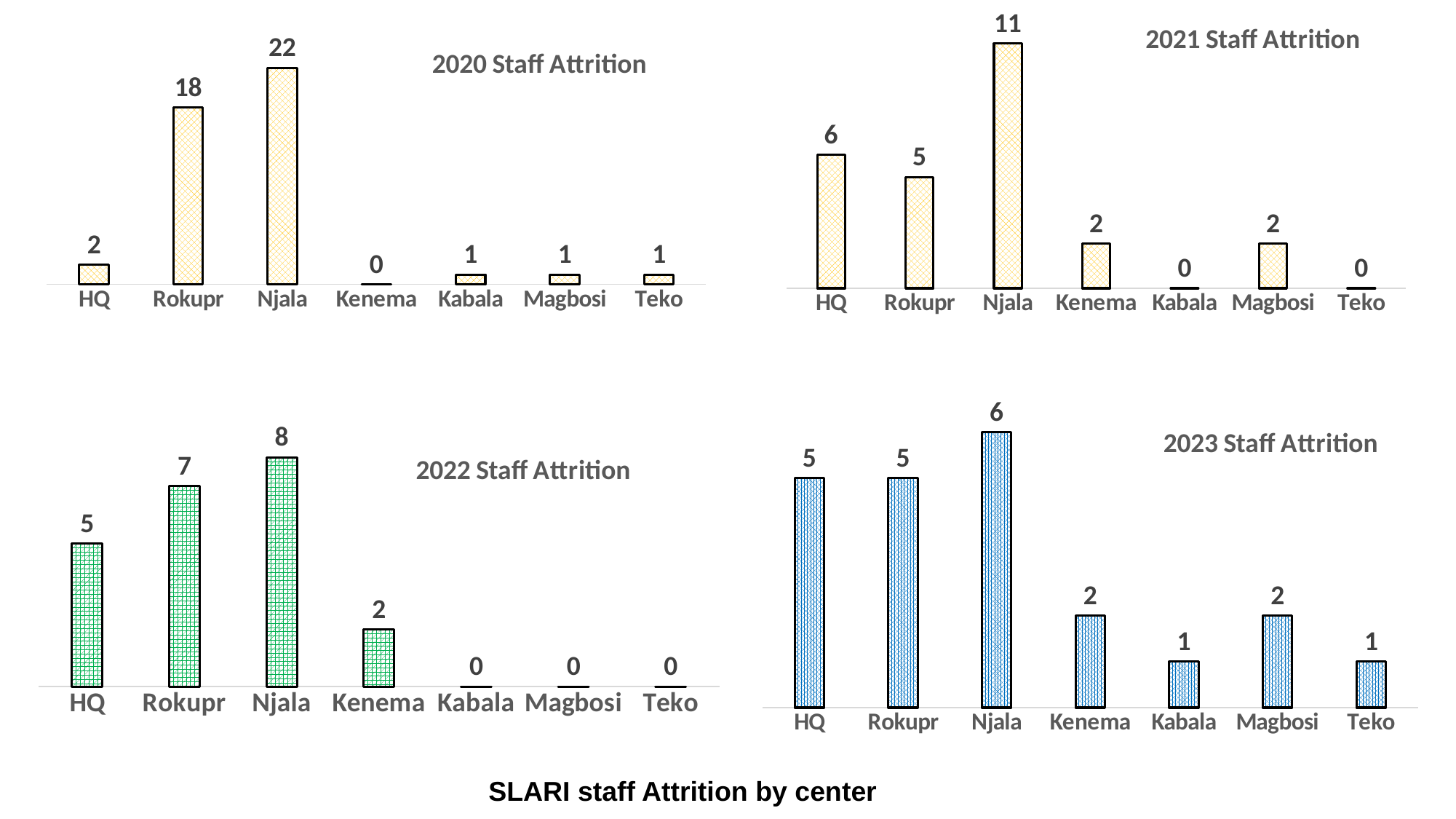

### Chart: 2021 Staff Attrition

| Category | Staff Attrition |
|---|---|
| HQ | 6.0 |
| Rokupr | 5.0 |
| Njala | 11.0 |
| Kenema | 2.0 |
| Kabala | 0.0 |
| Magbosi | 2.0 |
| Teko | 0.0 |

### Chart: 2020 Staff Attrition

| Category | Staff Attrition |
|---|---|
| HQ | 2.0 |
| Rokupr | 18.0 |
| Njala | 22.0 |
| Kenema | 0.0 |
| Kabala | 1.0 |
| Magbosi | 1.0 |
| Teko | 1.0 |

### Chart: 2023 Staff Attrition

| Category | Staff Attrition |
|---|---|
| HQ | 5.0 |
| Rokupr | 5.0 |
| Njala | 6.0 |
| Kenema | 2.0 |
| Kabala | 1.0 |
| Magbosi | 2.0 |
| Teko | 1.0 |

### Chart: 2022 Staff Attrition

| Category | Staff Attrition |
|---|---|
| HQ | 5.0 |
| Rokupr | 7.0 |
| Njala | 8.0 |
| Kenema | 2.0 |
| Kabala | 0.0 |
| Magbosi | 0.0 |
| Teko | 0.0 |
SLARI staff Attrition by center